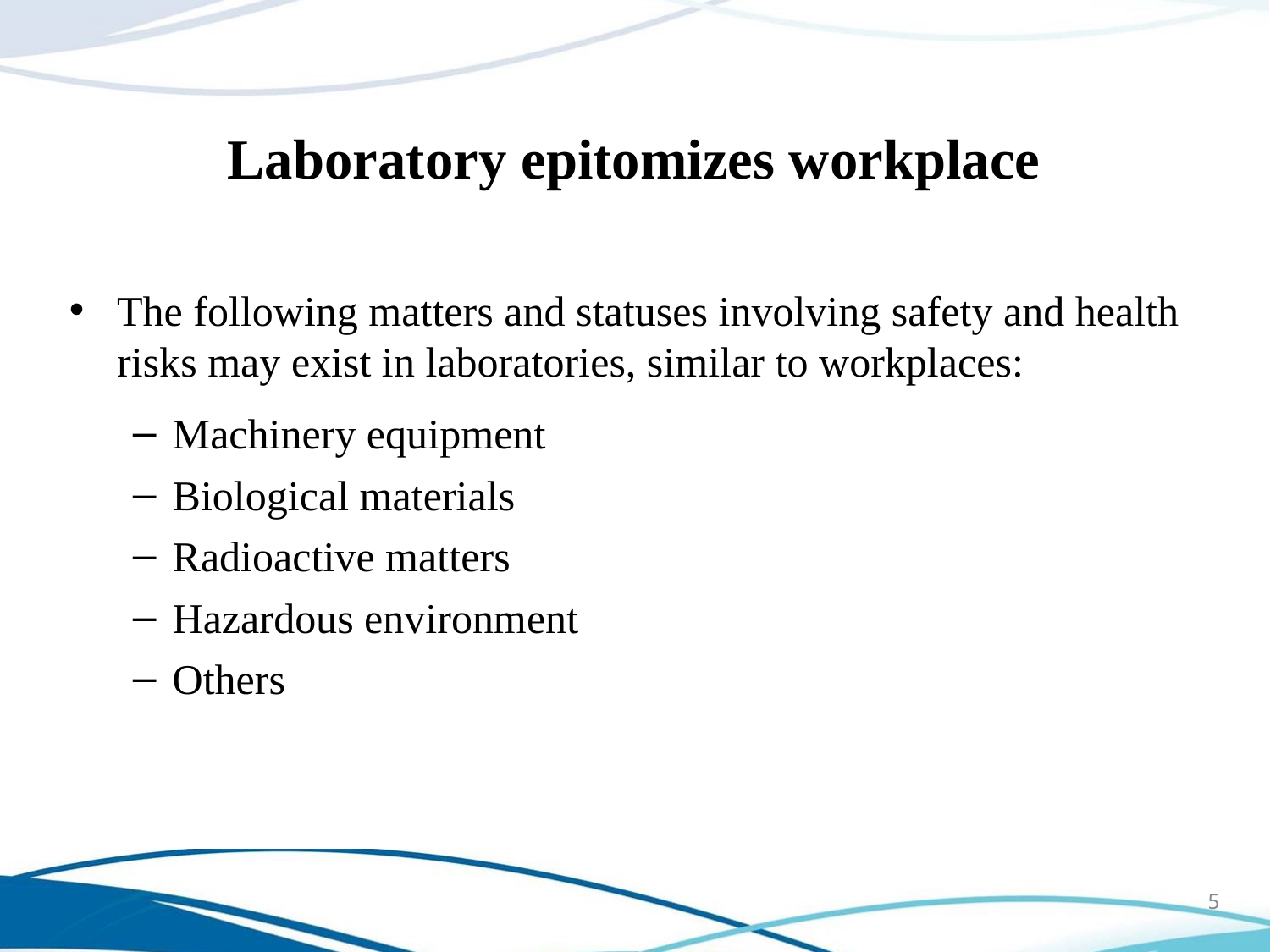

# Laboratory epitomizes workplace
The following matters and statuses involving safety and health risks may exist in laboratories, similar to workplaces:
Machinery equipment
Biological materials
Radioactive matters
Hazardous environment
Others

5